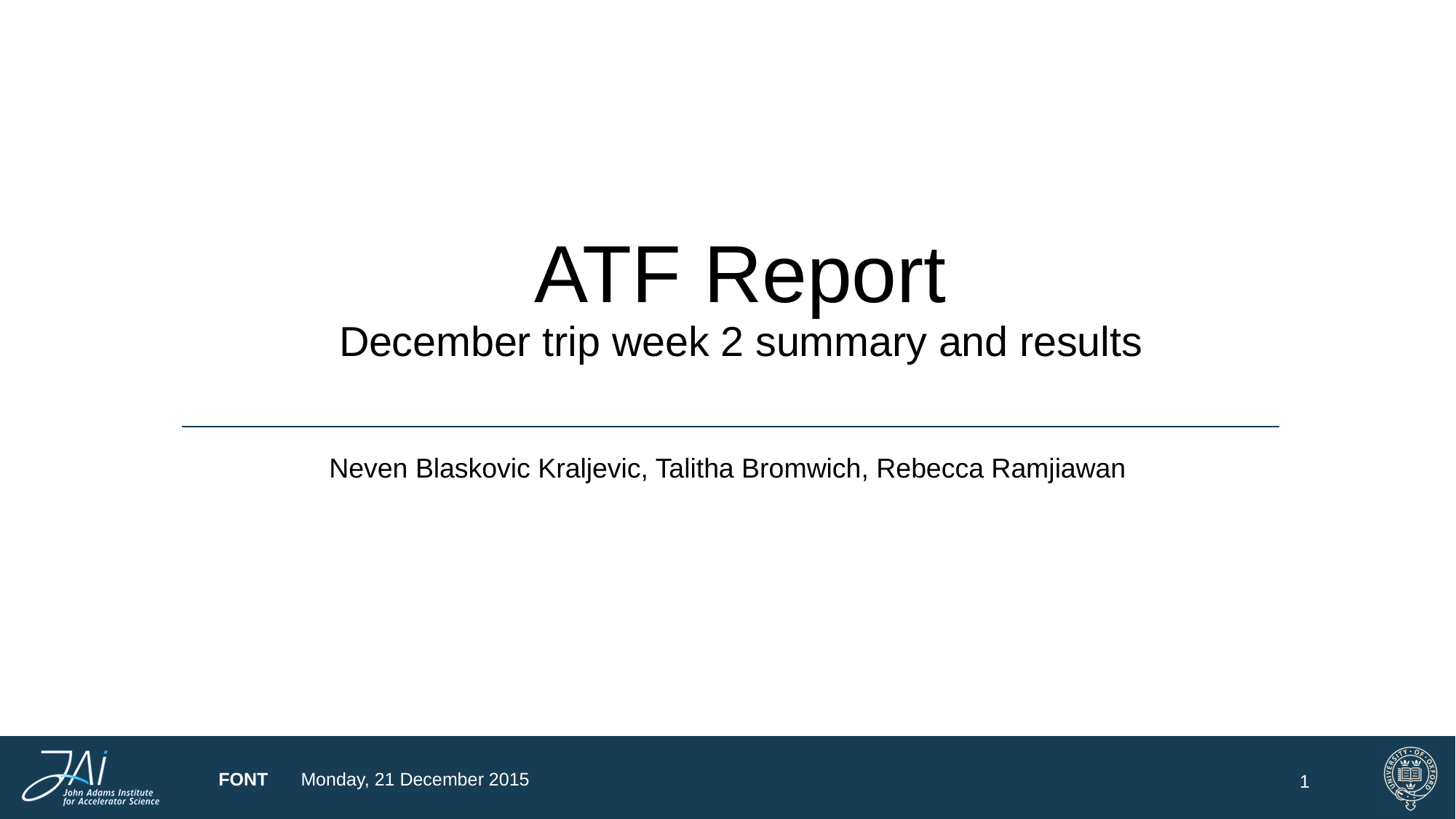

# ATF Report December trip week 2 summary and results
Neven Blaskovic Kraljevic, Talitha Bromwich, Rebecca Ramjiawan
FONT
Monday, 21 December 2015
1